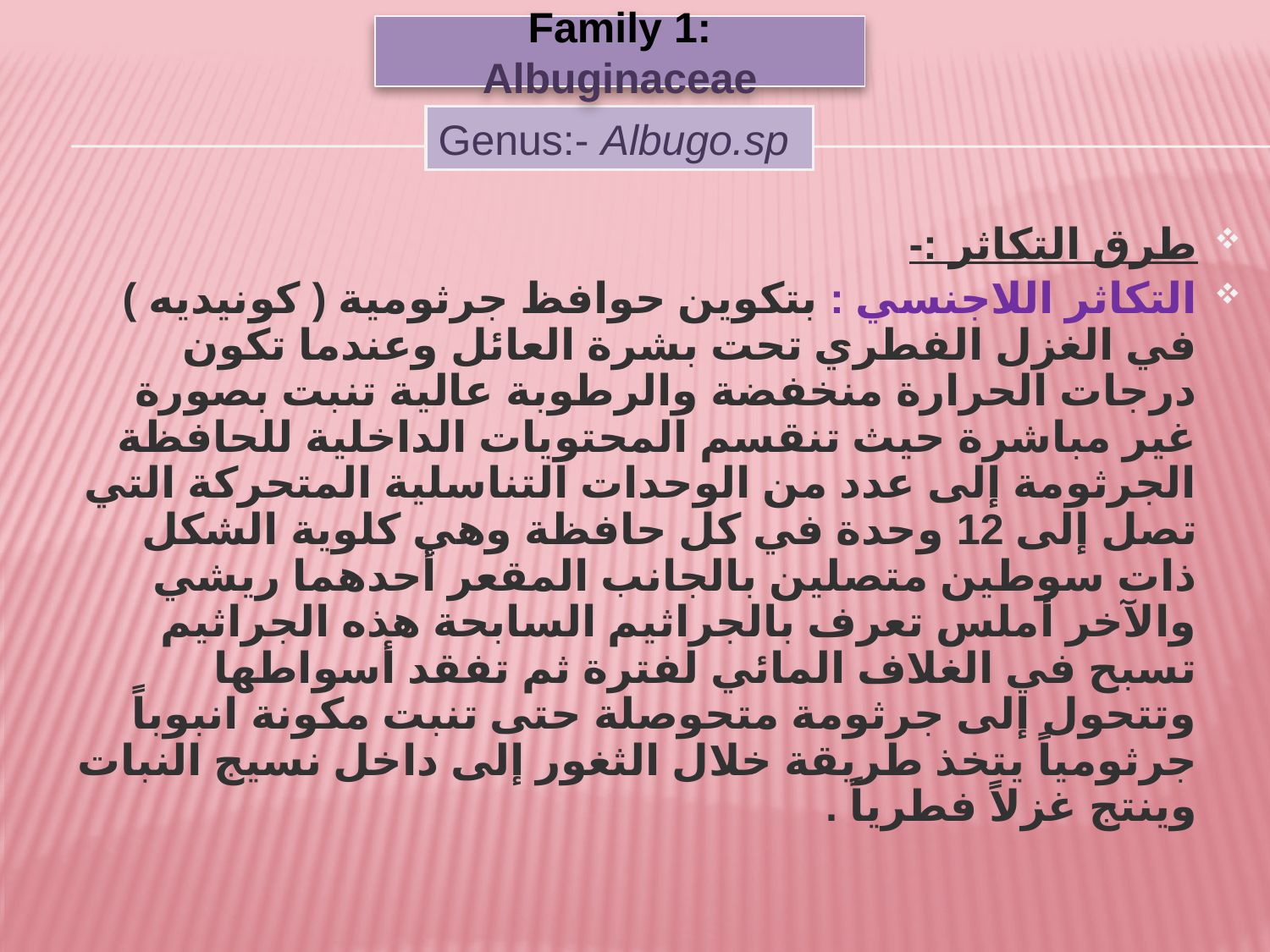

Family 1: Albuginaceae
Genus:- Albugo.sp
طرق التكاثر :-
التكاثر اللاجنسي : بتكوين حوافظ جرثومية ( كونيديه ) في الغزل الفطري تحت بشرة العائل وعندما تكون درجات الحرارة منخفضة والرطوبة عالية تنبت بصورة غير مباشرة حيث تنقسم المحتويات الداخلية للحافظة الجرثومة إلى عدد من الوحدات التناسلية المتحركة التي تصل إلى 12 وحدة في كل حافظة وهي كلوية الشكل ذات سوطين متصلين بالجانب المقعر أحدهما ريشي والآخر أملس تعرف بالجراثيم السابحة هذه الجراثيم تسبح في الغلاف المائي لفترة ثم تفقد أسواطها وتتحول إلى جرثومة متحوصلة حتى تنبت مكونة انبوباً جرثومياً يتخذ طريقة خلال الثغور إلى داخل نسيج النبات وينتج غزلاً فطرياً .